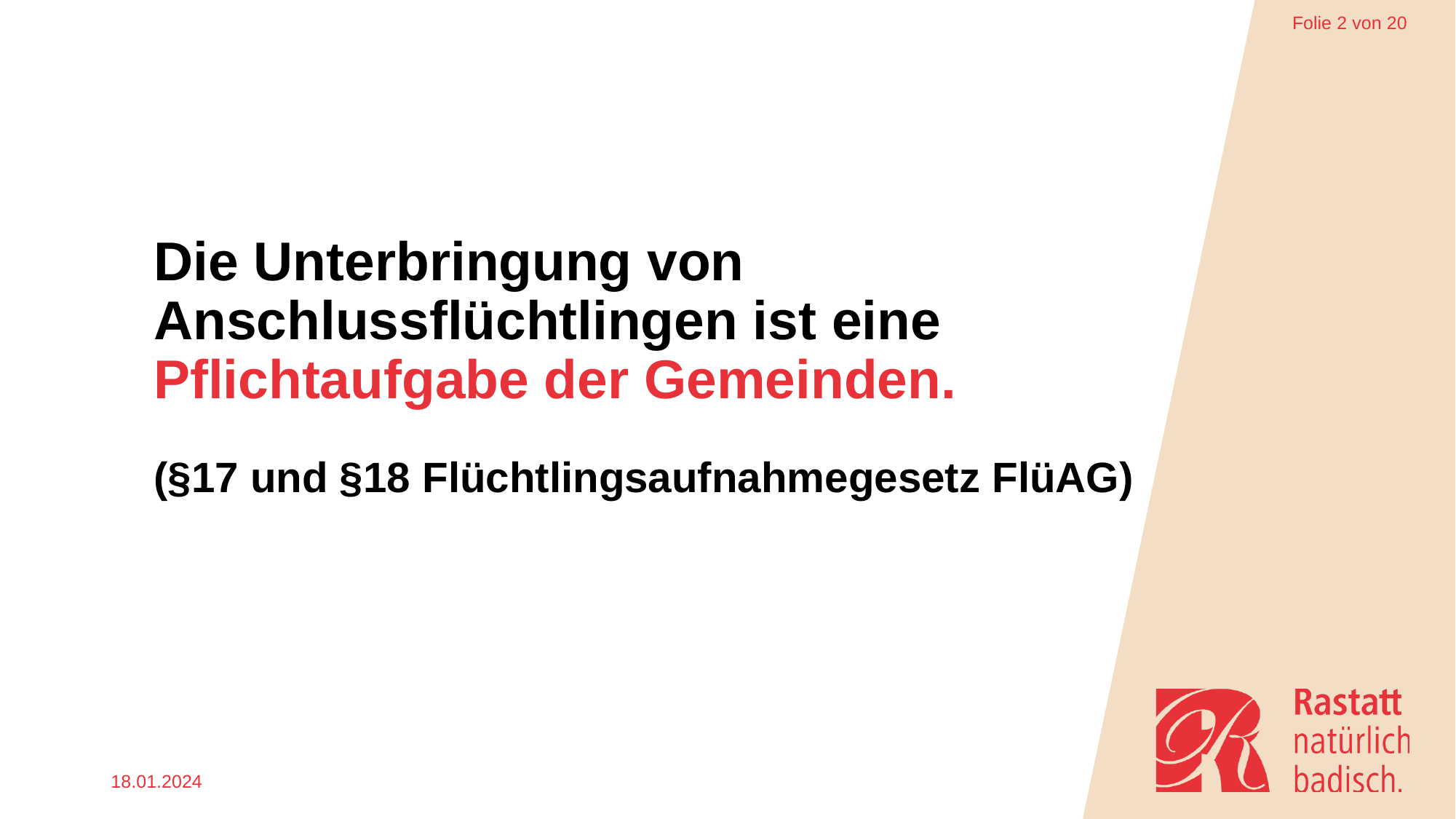

# Die Unterbringung von Anschlussflüchtlingen ist eine Pflichtaufgabe der Gemeinden. (§17 und §18 Flüchtlingsaufnahmegesetz FlüAG)
18.01.2024